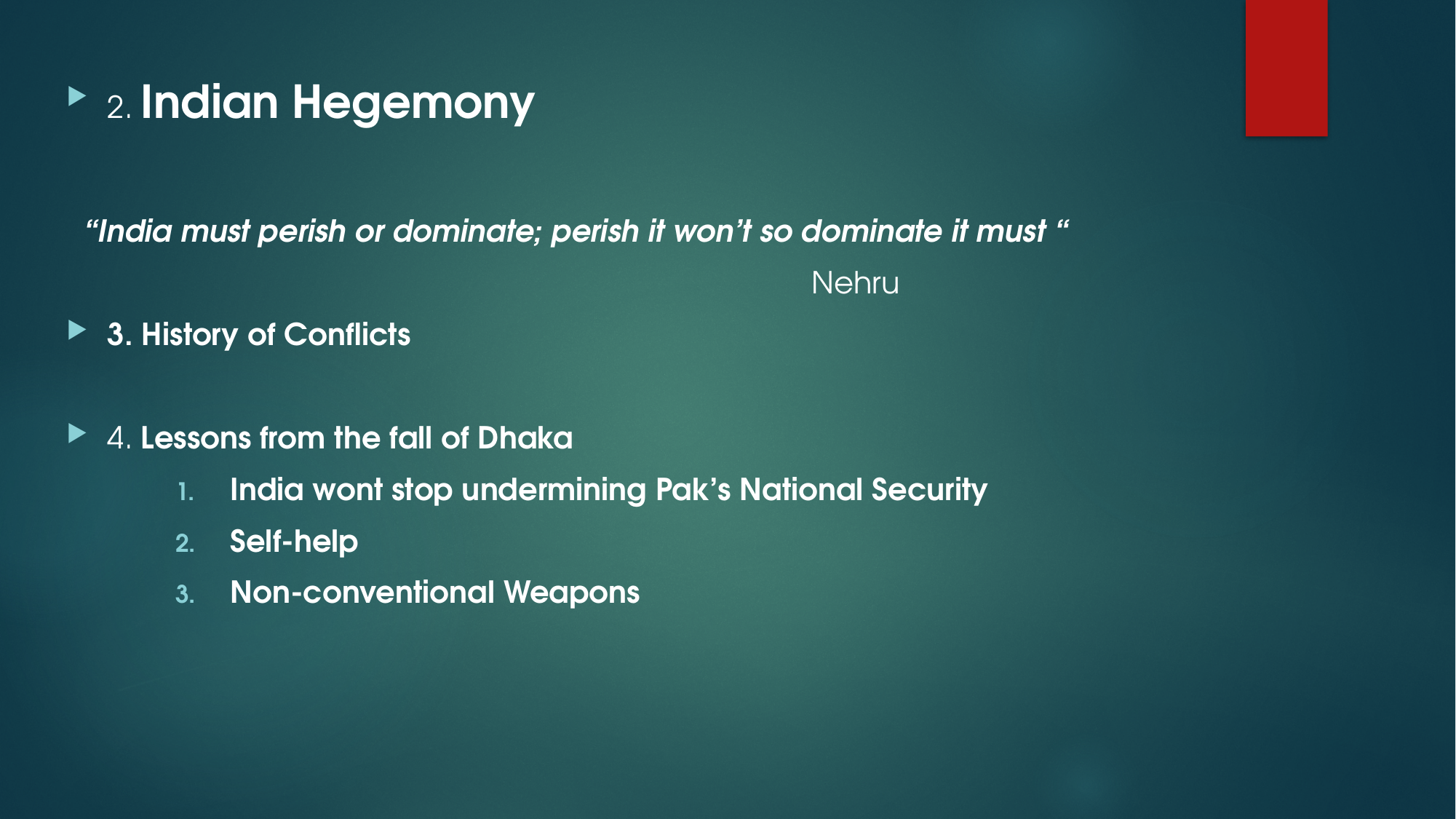

#
2. Indian Hegemony

  “India must perish or dominate; perish it won’t so dominate it must “
                                                                                         Nehru
3. History of Conflicts

4. Lessons from the fall of Dhaka
India wont stop undermining Pak’s National Security
Self-help
Non-conventional Weapons